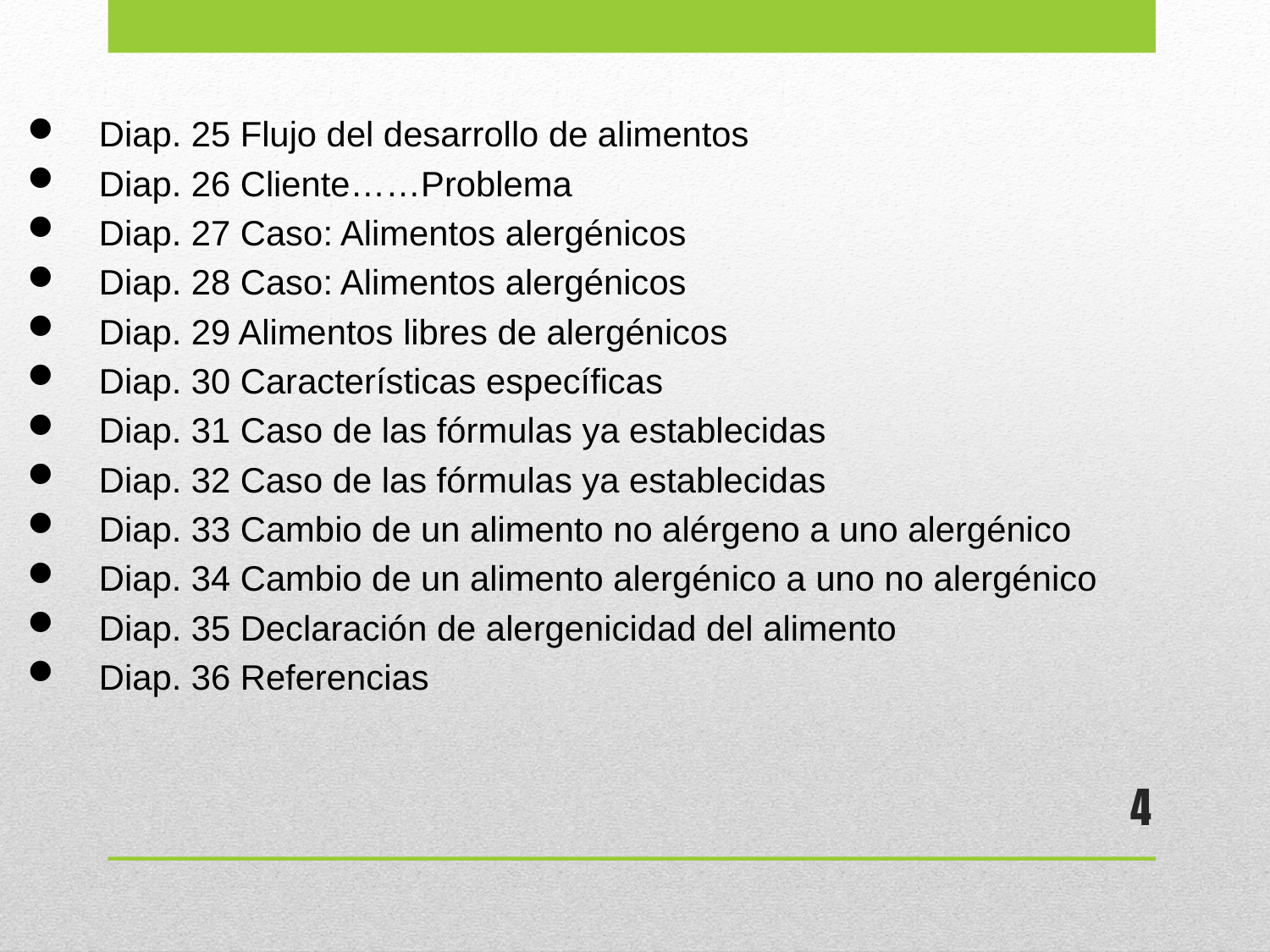

Diap. 25 Flujo del desarrollo de alimentos
Diap. 26 Cliente……Problema
Diap. 27 Caso: Alimentos alergénicos
Diap. 28 Caso: Alimentos alergénicos
Diap. 29 Alimentos libres de alergénicos
Diap. 30 Características específicas
Diap. 31 Caso de las fórmulas ya establecidas
Diap. 32 Caso de las fórmulas ya establecidas
Diap. 33 Cambio de un alimento no alérgeno a uno alergénico
Diap. 34 Cambio de un alimento alergénico a uno no alergénico
Diap. 35 Declaración de alergenicidad del alimento
Diap. 36 Referencias

4